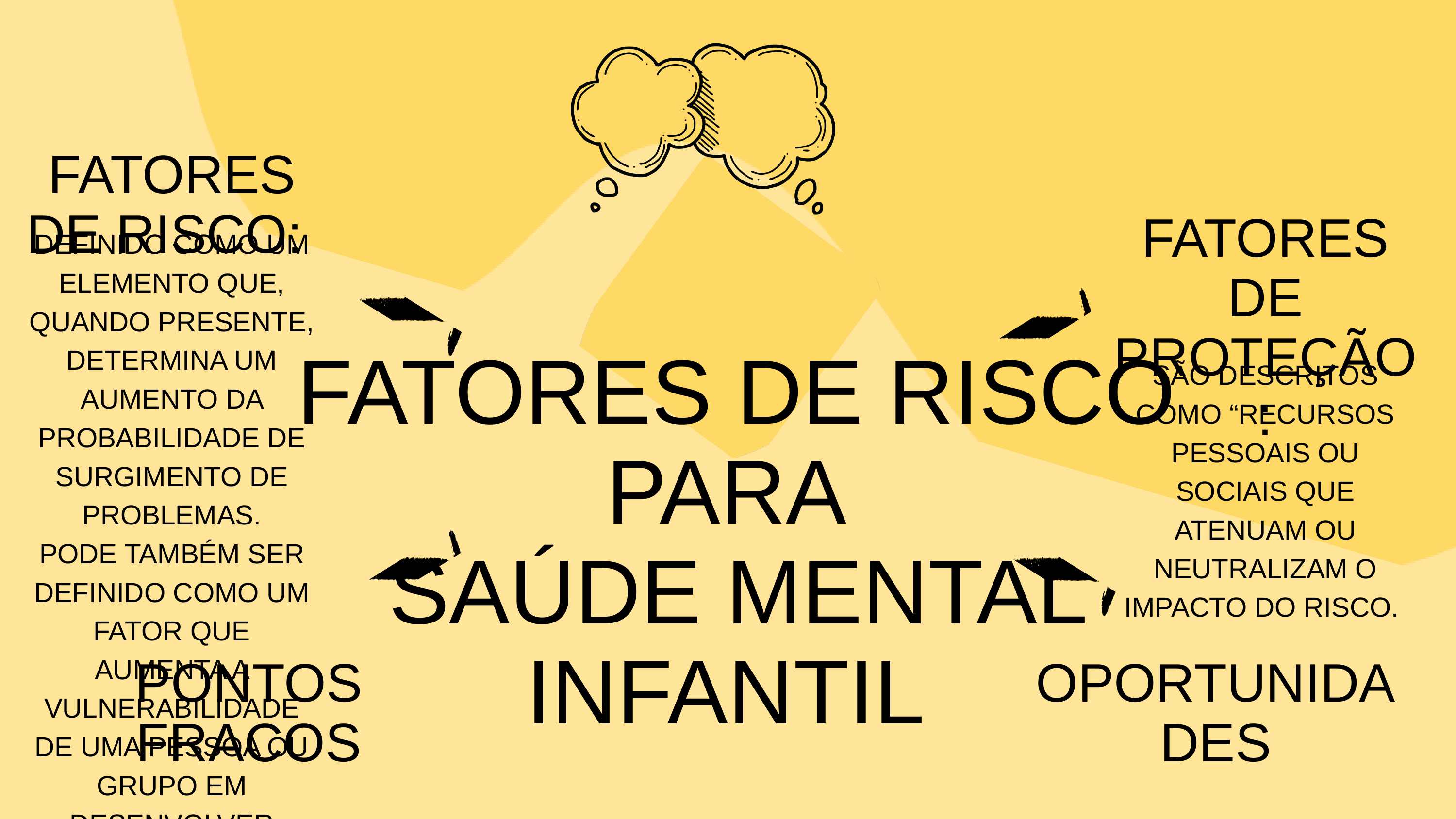

FATORES DE RISCO:

FATORES DE PROTEÇÃO:
DEFINIDO COMO UM ELEMENTO QUE, QUANDO PRESENTE, DETERMINA UM AUMENTO DA PROBABILIDADE DE SURGIMENTO DE PROBLEMAS.
PODE TAMBÉM SER DEFINIDO COMO UM FATOR QUE AUMENTA A VULNERABILIDADE DE UMA PESSOA OU GRUPO EM DESENVOLVER DETERMINADA DOENÇA OU AGRAVO À SAÚDE.

FATORES DE RISCO PARA
SAÚDE MENTAL INFANTIL
SÃO DESCRITOS COMO “RECURSOS PESSOAIS OU SOCIAIS QUE ATENUAM OU NEUTRALIZAM O IMPACTO DO RISCO.

OPORTUNIDADES
PONTOS FRACOS